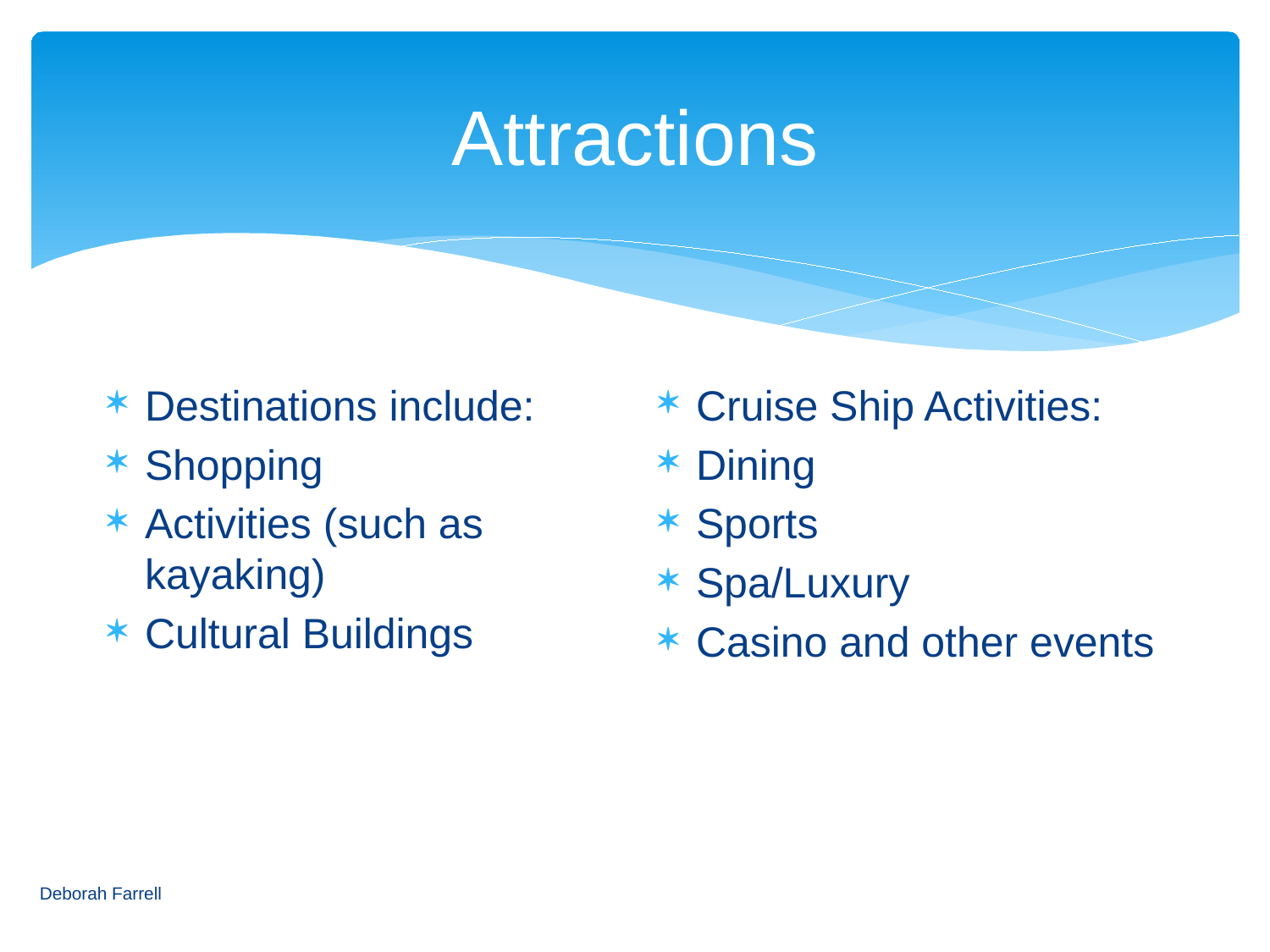

# Attractions
Destinations include:
Shopping
Activities (such as kayaking)
Cultural Buildings
Cruise Ship Activities:
Dining
Sports
Spa/Luxury
Casino and other events
Deborah Farrell